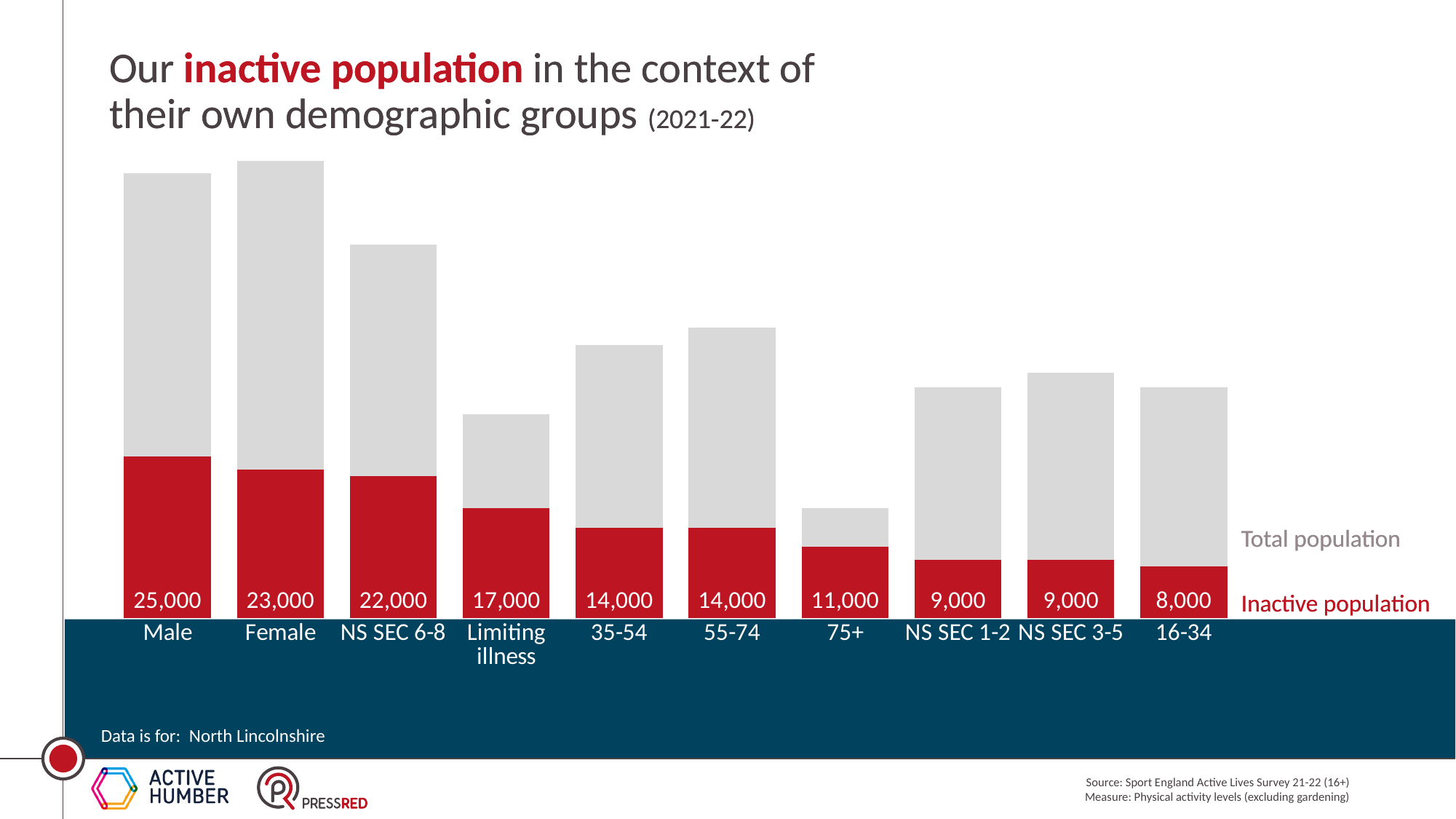

Our inactive population in the context of their own demographic groups (2021-22)

### Chart

| Category | Inactive population | Total population |
|---|---|---|
| Male | 25000.0 | 43847.76258423831 |
| Female | 23000.0 | 47765.62663988778 |
| NS SEC 6-8 | 22000.0 | 35798.8347883627 |
| Limiting illness | 17000.0 | 14523.791080086616 |
| 35-54 | 14000.0 | 28252.340338800073 |
| 55-74 | 14000.0 | 30961.878296163486 |
| 75+ | 11000.0 | 5975.629718709059 |
| NS SEC 1-2 | 9000.0 | 26700.693039768223 |
| NS SEC 3-5 | 9000.0 | 28933.03217887299 |
| 16-34 | 8000.0 | 27661.415823919247 |
Total population
Inactive population